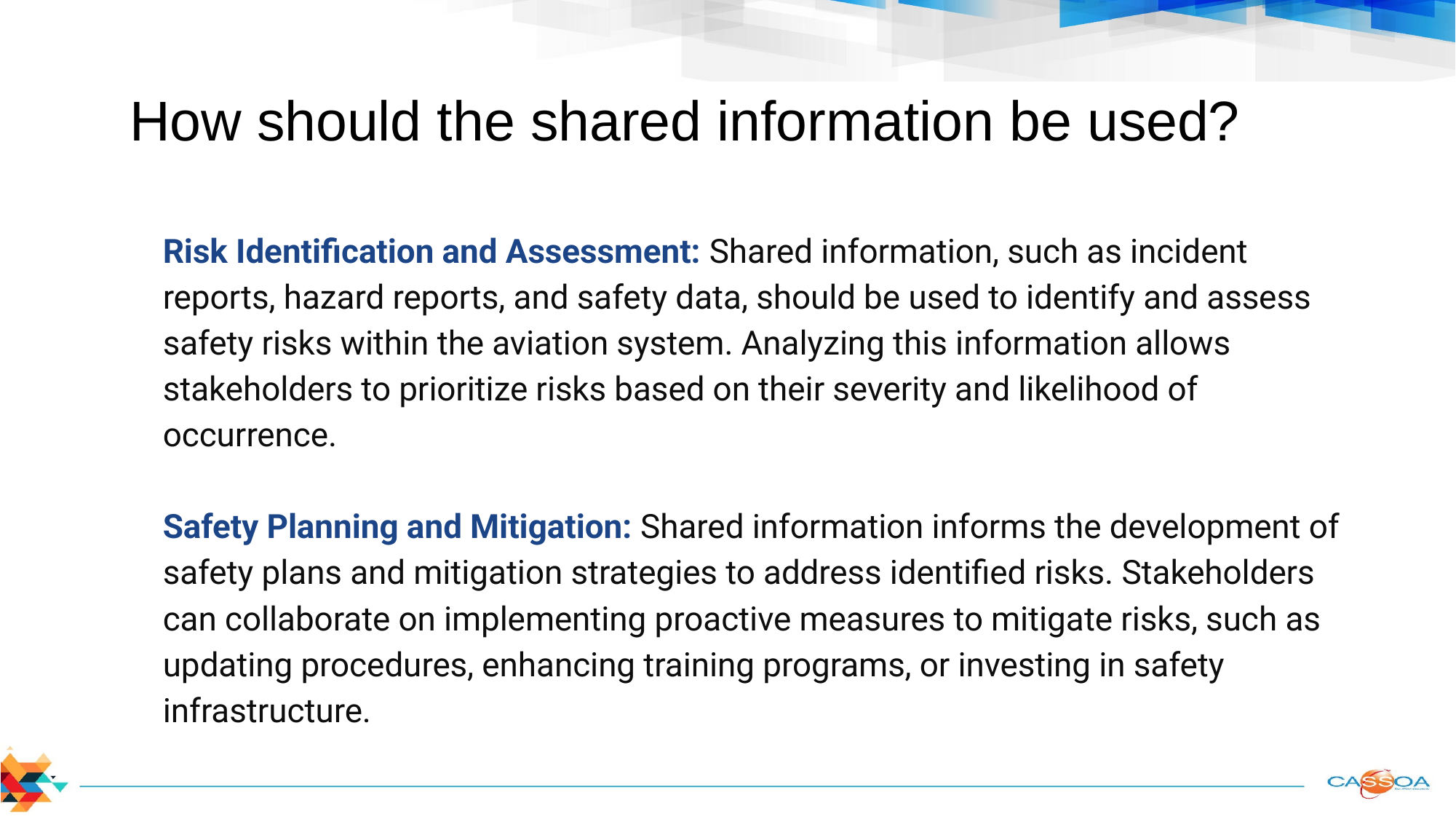

# How should the shared information be used?
Risk Identification and Assessment: Shared information, such as incident reports, hazard reports, and safety data, should be used to identify and assess safety risks within the aviation system. Analyzing this information allows stakeholders to prioritize risks based on their severity and likelihood of occurrence.

Safety Planning and Mitigation: Shared information informs the development of safety plans and mitigation strategies to address identified risks. Stakeholders can collaborate on implementing proactive measures to mitigate risks, such as updating procedures, enhancing training programs, or investing in safety infrastructure.